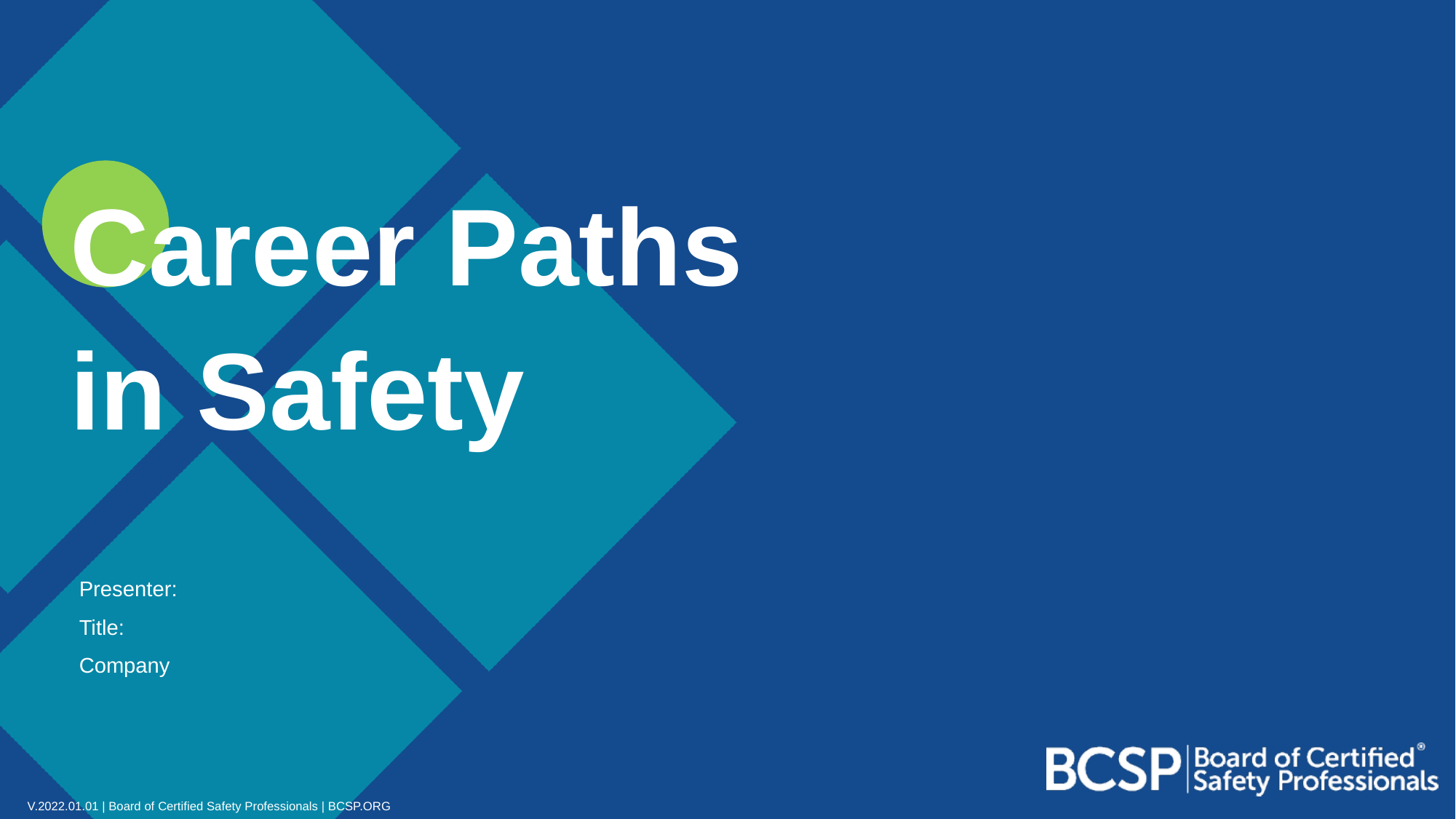

Career Paths
in Safety
Presenter:
Title:
Company